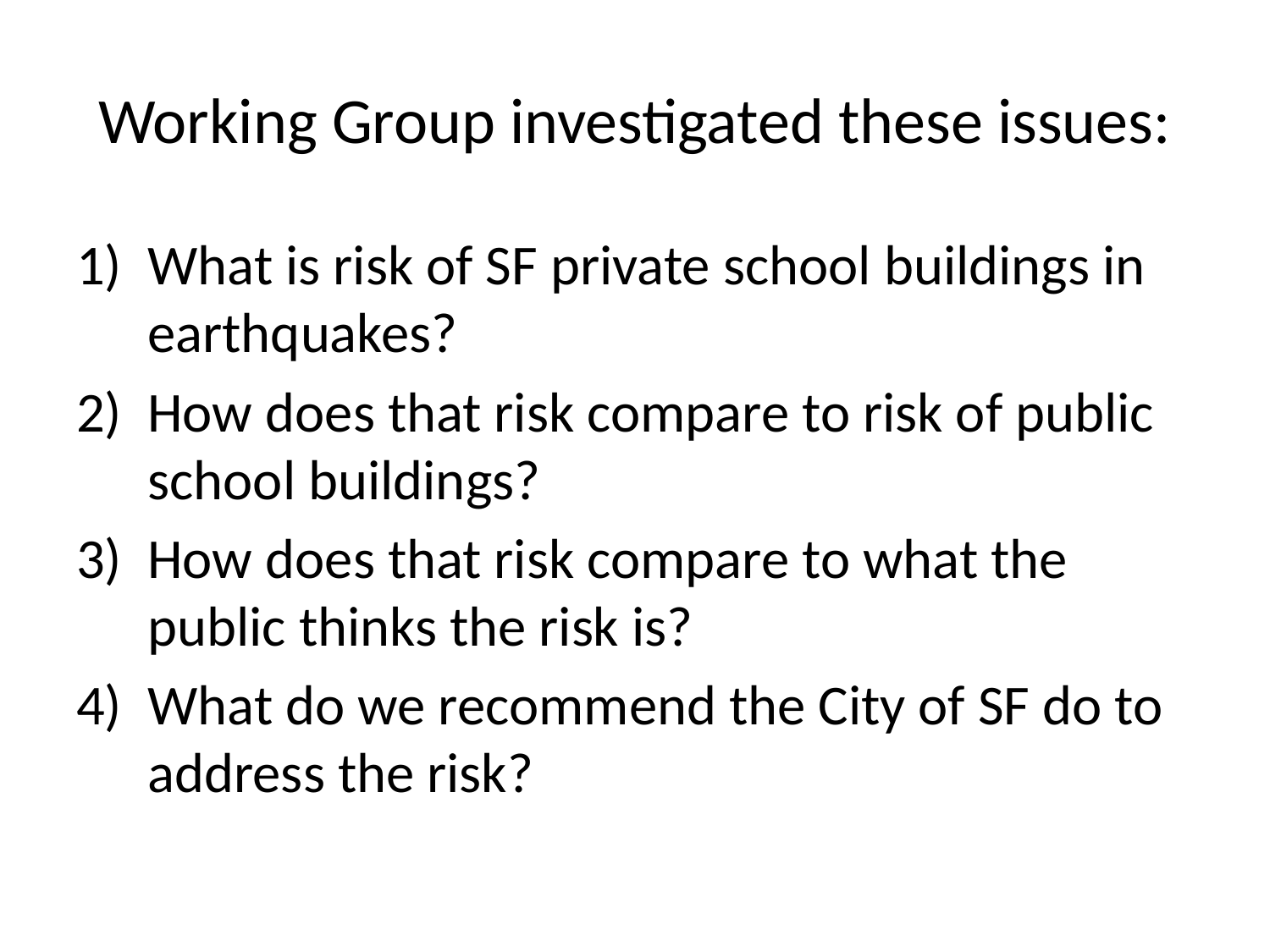

# Working Group investigated these issues:
What is risk of SF private school buildings in earthquakes?
How does that risk compare to risk of public school buildings?
How does that risk compare to what the public thinks the risk is?
What do we recommend the City of SF do to address the risk?